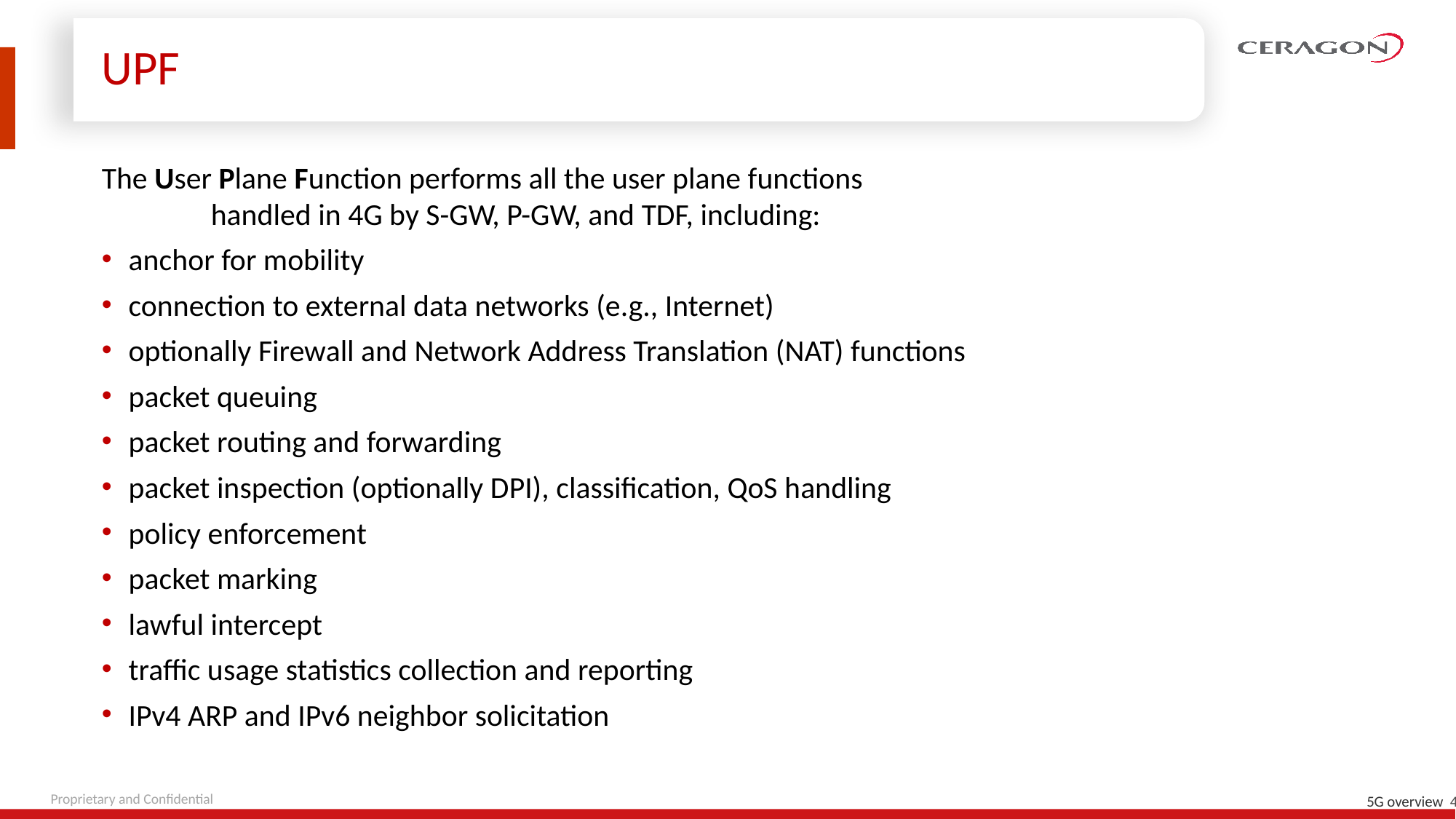

# UPF
The User Plane Function performs all the user plane functions
	handled in 4G by S-GW, P-GW, and TDF, including:
anchor for mobility
connection to external data networks (e.g., Internet)
optionally Firewall and Network Address Translation (NAT) functions
packet queuing
packet routing and forwarding
packet inspection (optionally DPI), classification, QoS handling
policy enforcement
packet marking
lawful intercept
traffic usage statistics collection and reporting
IPv4 ARP and IPv6 neighbor solicitation